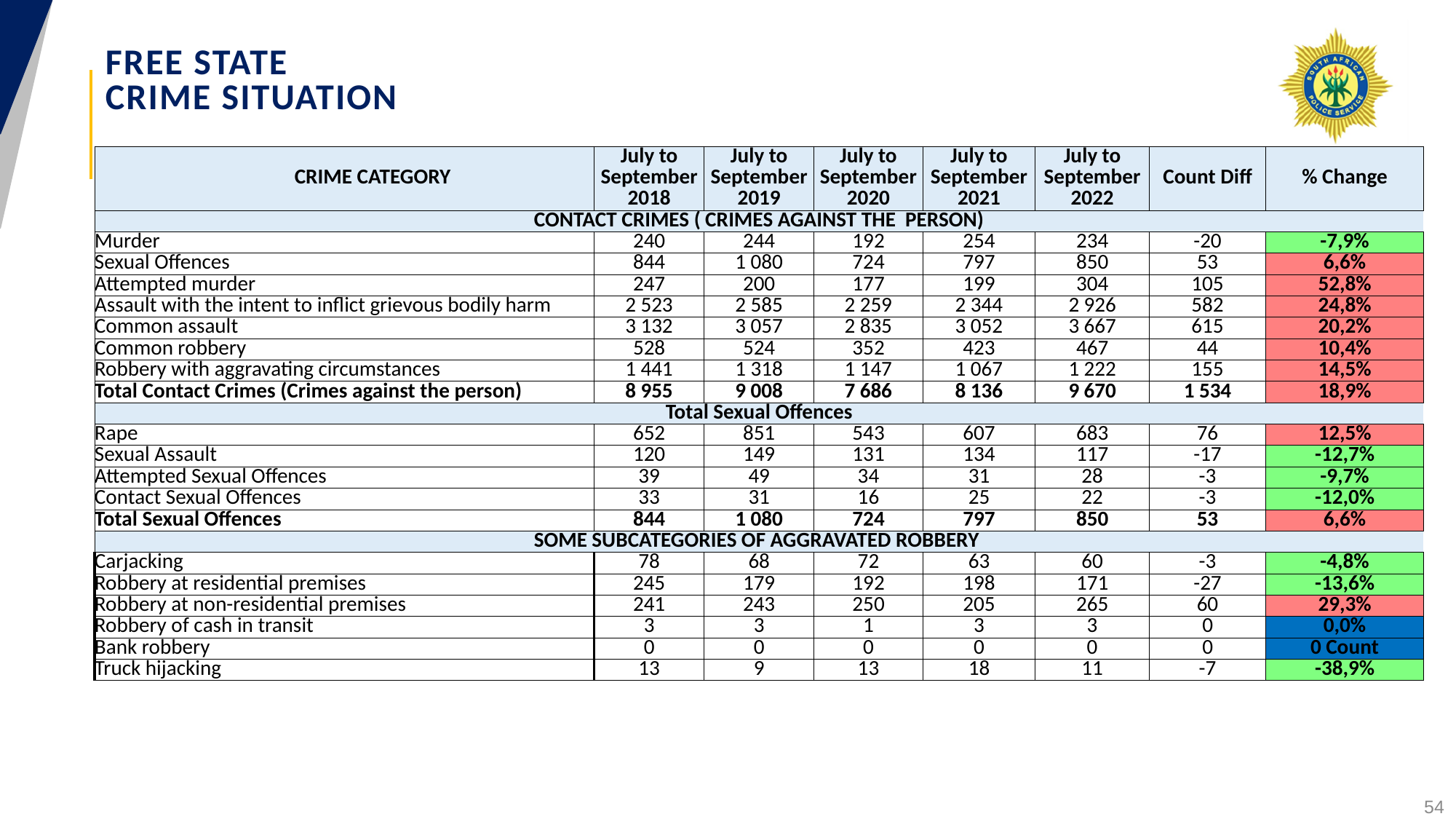

# FREE STATE CRIME SITUATION
| CRIME CATEGORY | July to September 2018 | July to September 2019 | July to September 2020 | July to September 2021 | July to September 2022 | Count Diff | % Change |
| --- | --- | --- | --- | --- | --- | --- | --- |
| CONTACT CRIMES ( CRIMES AGAINST THE PERSON) |  |  |  |  |  |  |  |
| Murder | 240 | 244 | 192 | 254 | 234 | -20 | -7,9% |
| Sexual Offences | 844 | 1 080 | 724 | 797 | 850 | 53 | 6,6% |
| Attempted murder | 247 | 200 | 177 | 199 | 304 | 105 | 52,8% |
| Assault with the intent to inflict grievous bodily harm | 2 523 | 2 585 | 2 259 | 2 344 | 2 926 | 582 | 24,8% |
| Common assault | 3 132 | 3 057 | 2 835 | 3 052 | 3 667 | 615 | 20,2% |
| Common robbery | 528 | 524 | 352 | 423 | 467 | 44 | 10,4% |
| Robbery with aggravating circumstances | 1 441 | 1 318 | 1 147 | 1 067 | 1 222 | 155 | 14,5% |
| Total Contact Crimes (Crimes against the person) | 8 955 | 9 008 | 7 686 | 8 136 | 9 670 | 1 534 | 18,9% |
| Total Sexual Offences |  |  |  |  |  |  |  |
| Rape | 652 | 851 | 543 | 607 | 683 | 76 | 12,5% |
| Sexual Assault | 120 | 149 | 131 | 134 | 117 | -17 | -12,7% |
| Attempted Sexual Offences | 39 | 49 | 34 | 31 | 28 | -3 | -9,7% |
| Contact Sexual Offences | 33 | 31 | 16 | 25 | 22 | -3 | -12,0% |
| Total Sexual Offences | 844 | 1 080 | 724 | 797 | 850 | 53 | 6,6% |
| SOME SUBCATEGORIES OF AGGRAVATED ROBBERY |  |  |  |  |  |  |  |
| Carjacking | 78 | 68 | 72 | 63 | 60 | -3 | -4,8% |
| Robbery at residential premises | 245 | 179 | 192 | 198 | 171 | -27 | -13,6% |
| Robbery at non-residential premises | 241 | 243 | 250 | 205 | 265 | 60 | 29,3% |
| Robbery of cash in transit | 3 | 3 | 1 | 3 | 3 | 0 | 0,0% |
| Bank robbery | 0 | 0 | 0 | 0 | 0 | 0 | 0 Count |
| Truck hijacking | 13 | 9 | 13 | 18 | 11 | -7 | -38,9% |
54